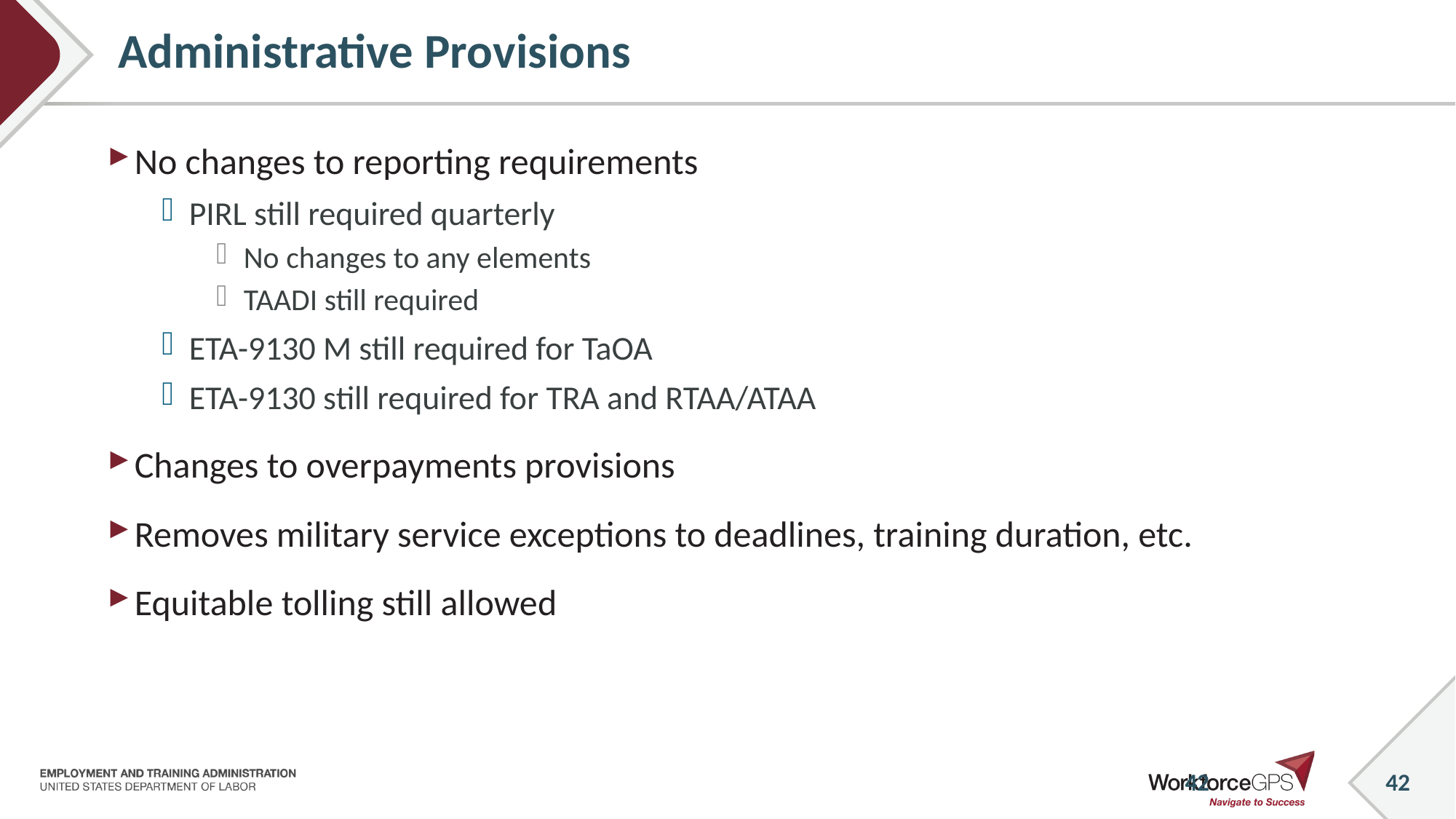

# Administrative Provisions
No changes to reporting requirements
PIRL still required quarterly
No changes to any elements
TAADI still required
ETA-9130 M still required for TaOA
ETA-9130 still required for TRA and RTAA/ATAA
Changes to overpayments provisions
Removes military service exceptions to deadlines, training duration, etc.
Equitable tolling still allowed

42
42